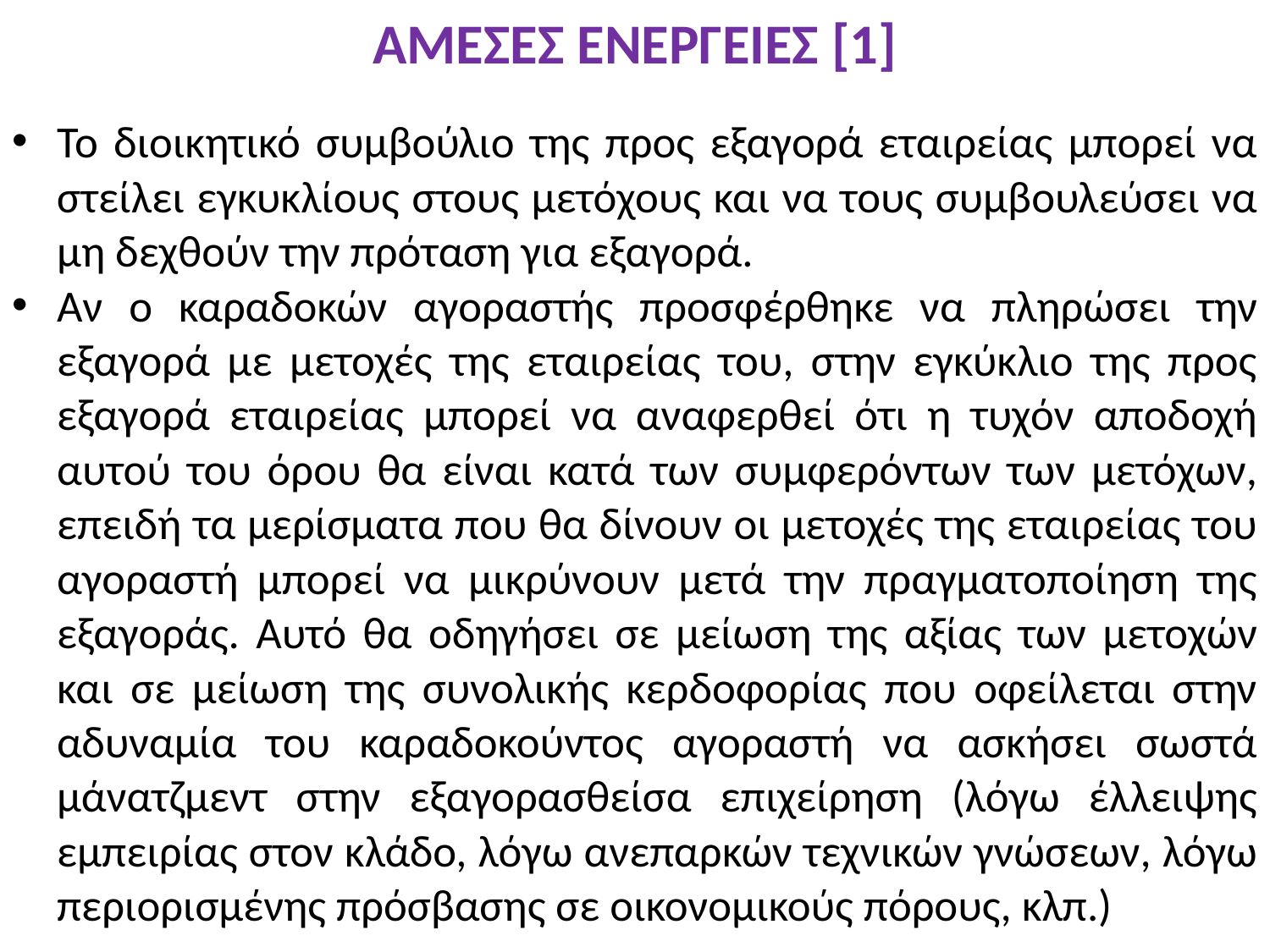

# ΑΜΕΣΕΣ ΕΝΕΡΓΕΙΕΣ [1]
Το διοικητικό συμβούλιο της προς εξαγορά εταιρείας μπορεί να στείλει εγκυκλίους στους μετόχους και να τους συμβουλεύσει να μη δεχθούν την πρόταση για εξαγορά.
Αν ο καραδοκών αγοραστής προσφέρθηκε να πληρώσει την εξαγορά με μετοχές της εταιρείας του, στην εγκύκλιο της προς εξαγορά εταιρείας μπορεί να αναφερθεί ότι η τυχόν αποδοχή αυτού του όρου θα είναι κατά των συμφερόντων των μετόχων, επειδή τα μερίσματα που θα δίνουν οι μετοχές της εταιρείας του αγοραστή μπορεί να μικρύνουν μετά την πραγματοποίηση της εξαγοράς. Αυτό θα οδηγήσει σε μείωση της αξίας των μετοχών και σε μείωση της συνολικής κερδοφορίας που οφείλεται στην αδυναμία του καραδοκούντος αγοραστή να ασκήσει σωστά μάνατζμεντ στην εξαγορασθείσα επιχείρηση (λόγω έλλειψης εμπειρίας στον κλάδο, λόγω ανεπαρκών τεχνικών γνώσεων, λόγω περιορισμένης πρόσβασης σε οικονομικούς πόρους, κλπ.)